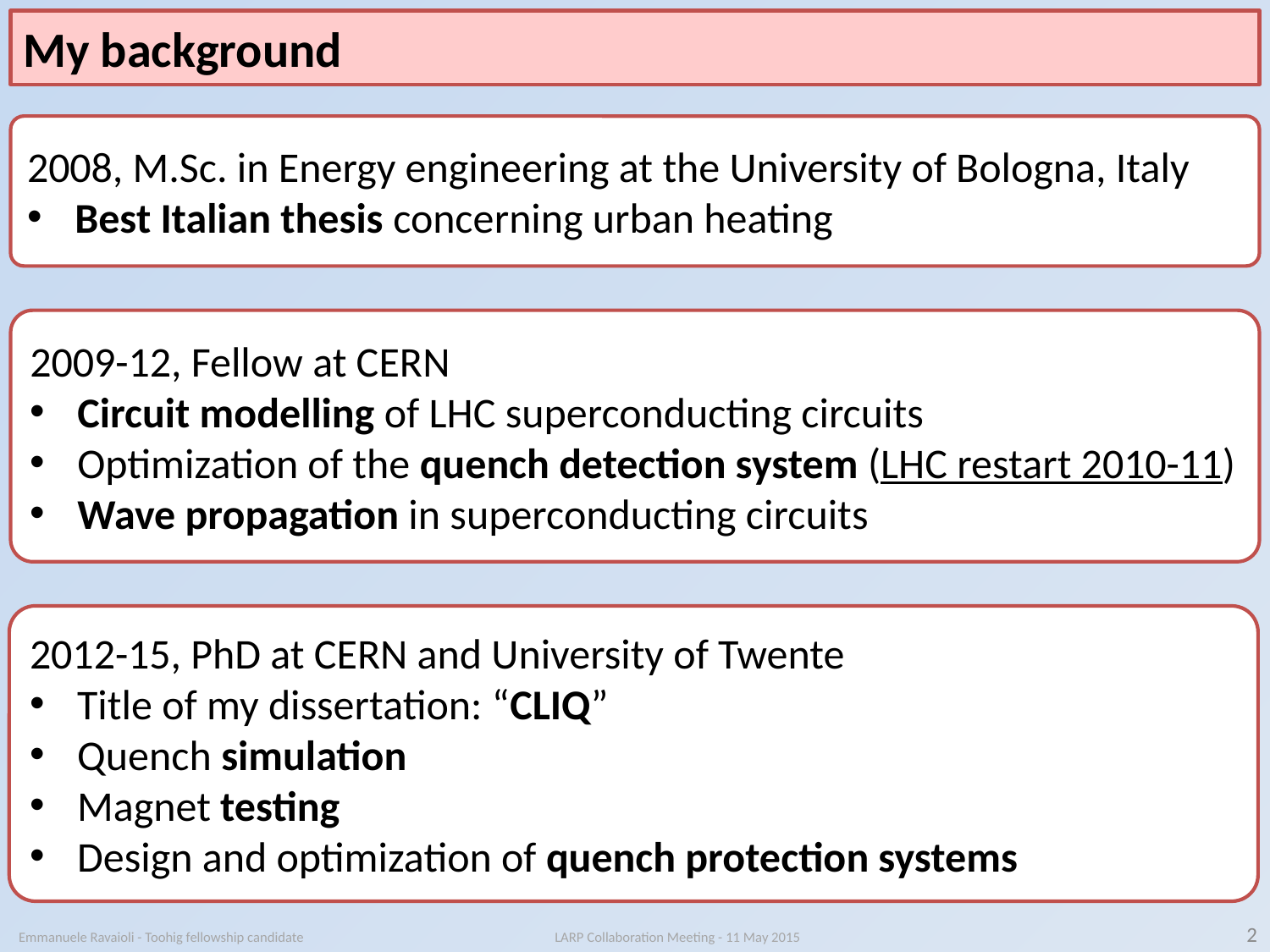

My background
2008, M.Sc. in Energy engineering at the University of Bologna, Italy
Best Italian thesis concerning urban heating
2009-12, Fellow at CERN
Circuit modelling of LHC superconducting circuits
Optimization of the quench detection system (LHC restart 2010-11)
Wave propagation in superconducting circuits
2012-15, PhD at CERN and University of Twente
Title of my dissertation: “CLIQ”
Quench simulation
Magnet testing
Design and optimization of quench protection systems
2
Emmanuele Ravaioli - Toohig fellowship candidate                                                                               LARP Collaboration Meeting - 11 May 2015